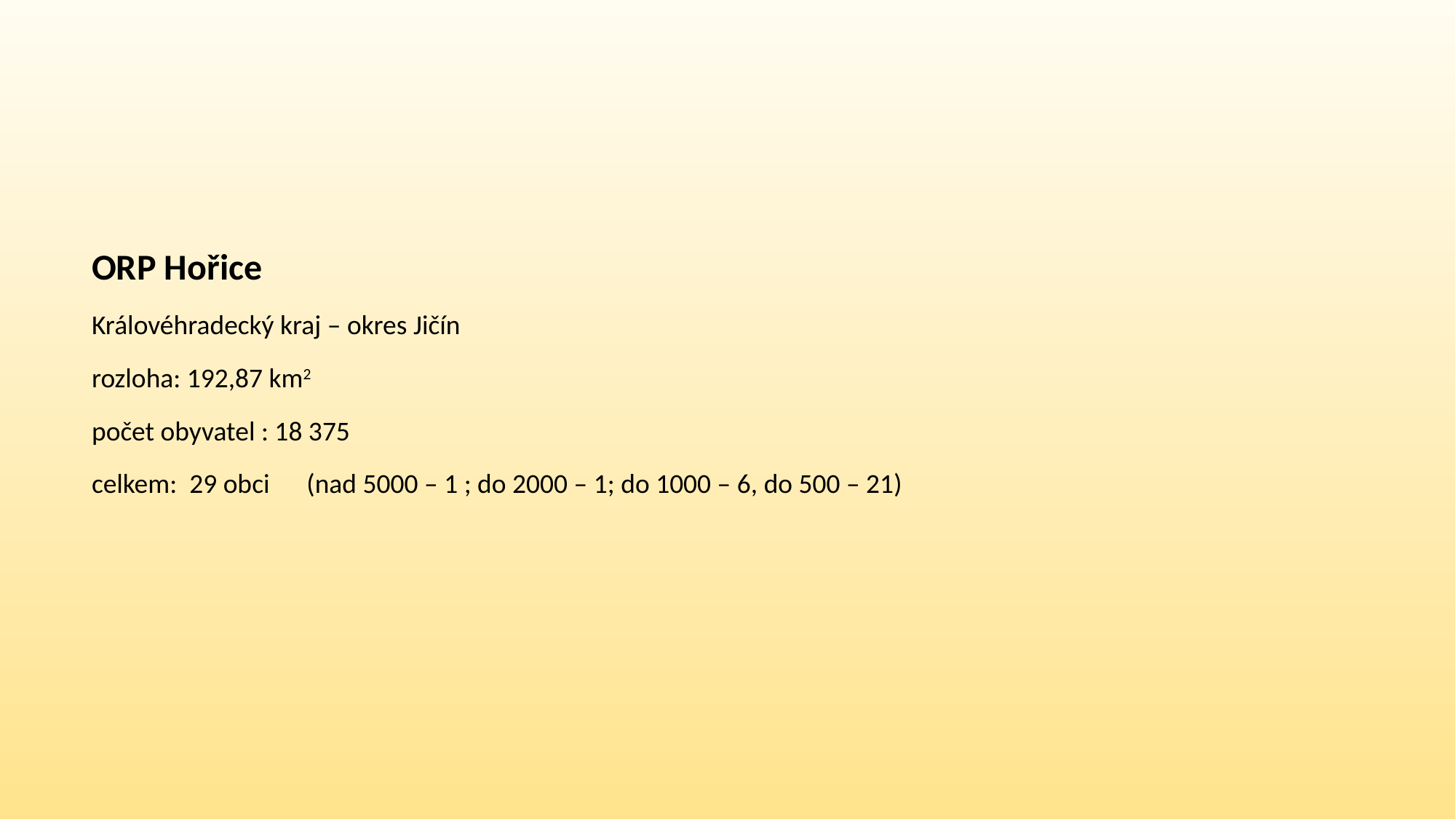

ORP Hořice
Královéhradecký kraj – okres Jičín
rozloha: 192,87 km2
počet obyvatel : 18 375
celkem:  29 obci      (nad 5000 – 1 ; do 2000 – 1; do 1000 – 6, do 500 – 21)